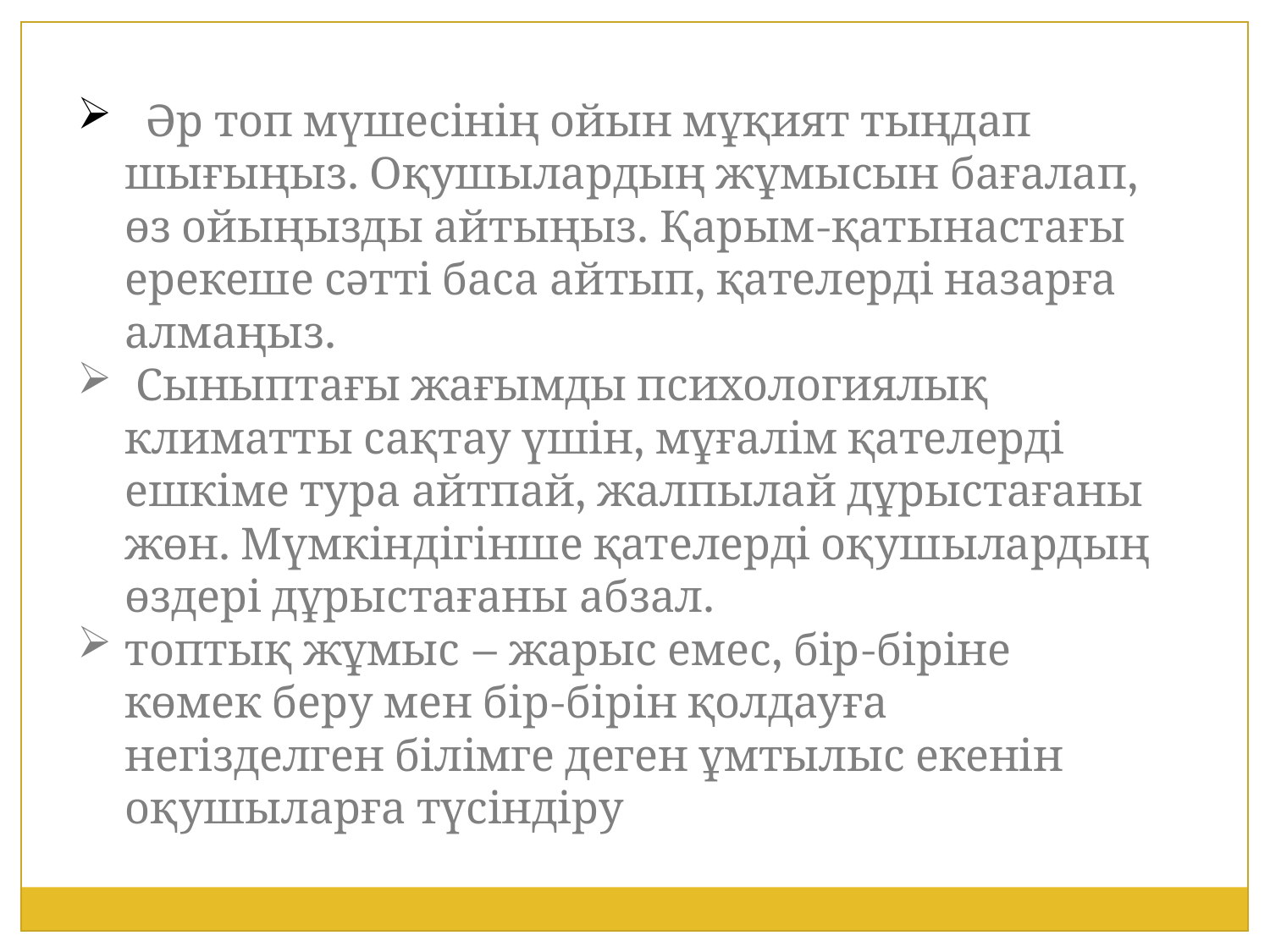

Әр топ мүшесінің ойын мұқият тыңдап шығыңыз. Оқушылардың жұмысын бағалап, өз ойыңызды айтыңыз. Қарым-қатынастағы ерекеше сәтті баса айтып, қателерді назарға алмаңыз.
 Сыныптағы жағымды психологиялық климатты сақтау үшін, мұғалім қателерді ешкіме тура айтпай, жалпылай дұрыстағаны жөн. Мүмкіндігінше қателерді оқушылардың өздері дұрыстағаны абзал.
топтық жұмыс – жарыс емес, бір-біріне көмек беру мен бір-бірін қолдауға негізделген білімге деген ұмтылыс екенін оқушыларға түсіндіру